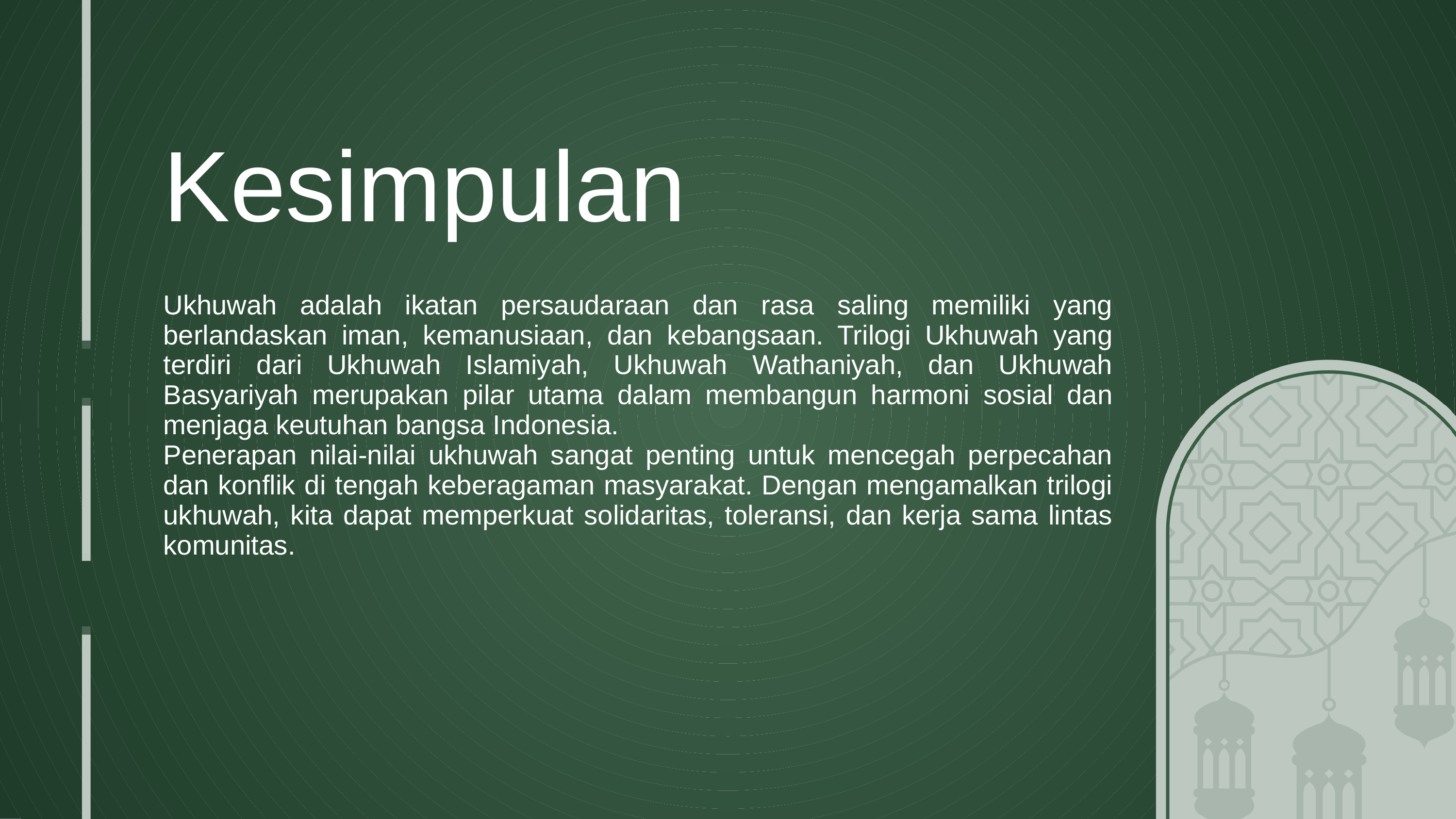

Kesimpulan
Ukhuwah adalah ikatan persaudaraan dan rasa saling memiliki yang berlandaskan iman, kemanusiaan, dan kebangsaan. Trilogi Ukhuwah yang terdiri dari Ukhuwah Islamiyah, Ukhuwah Wathaniyah, dan Ukhuwah Basyariyah merupakan pilar utama dalam membangun harmoni sosial dan menjaga keutuhan bangsa Indonesia.
Penerapan nilai-nilai ukhuwah sangat penting untuk mencegah perpecahan dan konflik di tengah keberagaman masyarakat. Dengan mengamalkan trilogi ukhuwah, kita dapat memperkuat solidaritas, toleransi, dan kerja sama lintas komunitas.